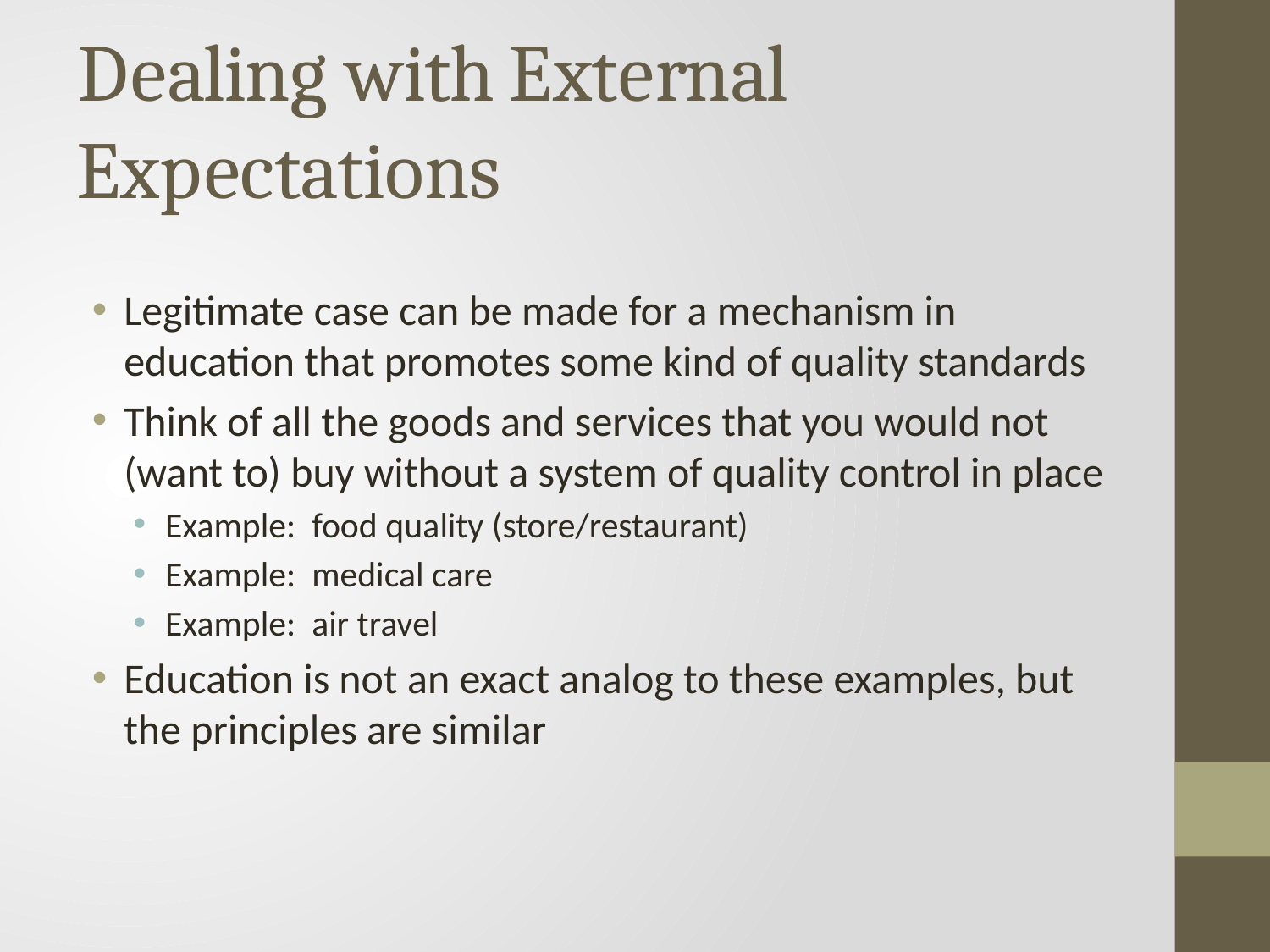

# Dealing with External Expectations

Legitimate case can be made for a mechanism in education that promotes some kind of quality standards
Think of all the goods and services that you would not (want to) buy without a system of quality control in place
Example:  food quality (store/restaurant)
Example:  medical care
Example:  air travel
Education is not an exact analog to these examples, but the principles are similar